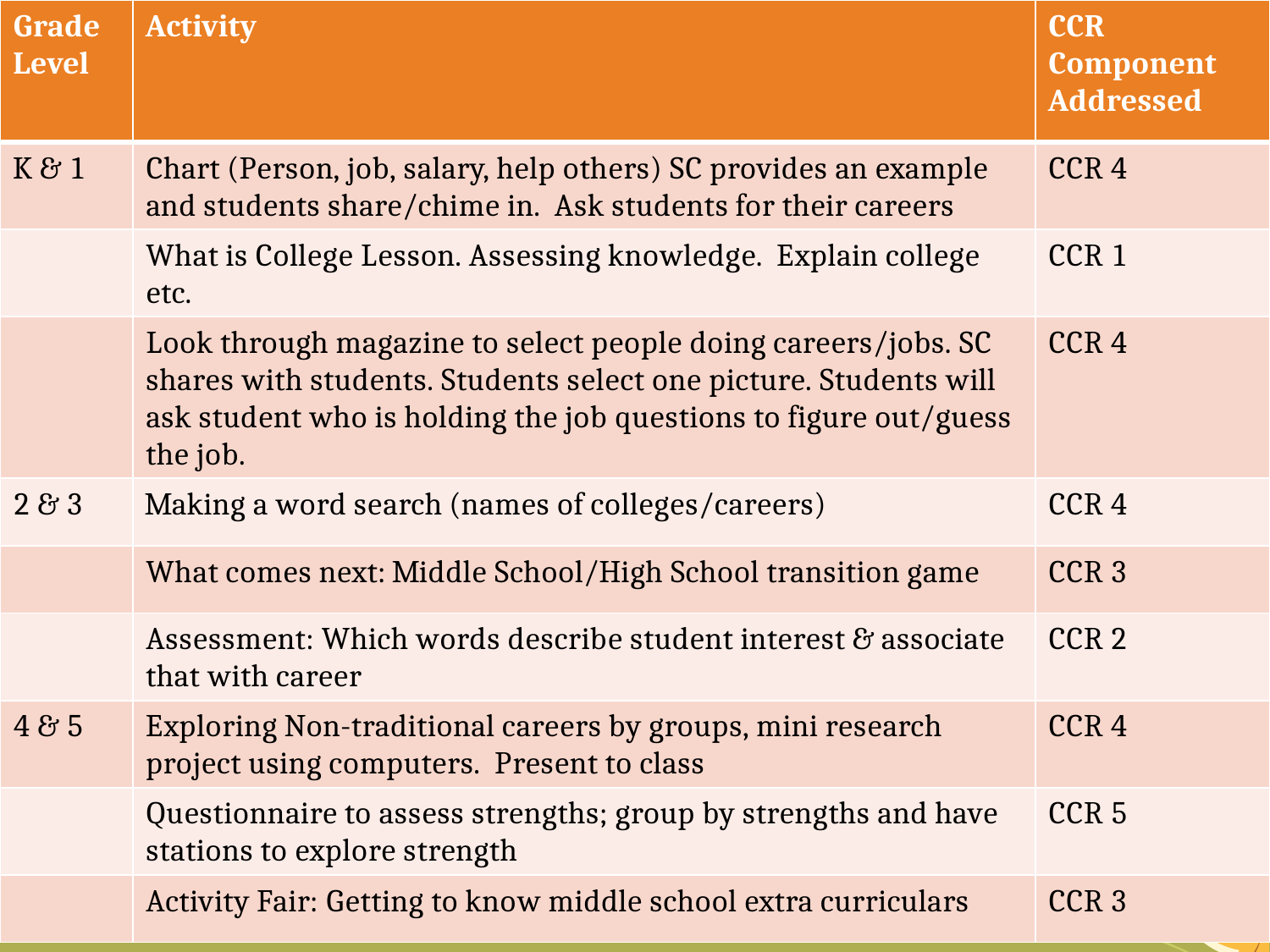

| Grade Level | Activity | CCR Component Addressed |
| --- | --- | --- |
| K & 1 | Chart (Person, job, salary, help others) SC provides an example and students share/chime in. Ask students for their careers | CCR 4 |
|  | What is College Lesson. Assessing knowledge. Explain college etc. | CCR 1 |
|  | Look through magazine to select people doing careers/jobs. SC shares with students. Students select one picture. Students will ask student who is holding the job questions to figure out/guess the job. | CCR 4 |
| 2 & 3 | Making a word search (names of colleges/careers) | CCR 4 |
|  | What comes next: Middle School/High School transition game | CCR 3 |
|  | Assessment: Which words describe student interest & associate that with career | CCR 2 |
| 4 & 5 | Exploring Non-traditional careers by groups, mini research project using computers. Present to class | CCR 4 |
|  | Questionnaire to assess strengths; group by strengths and have stations to explore strength | CCR 5 |
|  | Activity Fair: Getting to know middle school extra curriculars | CCR 3 |
#